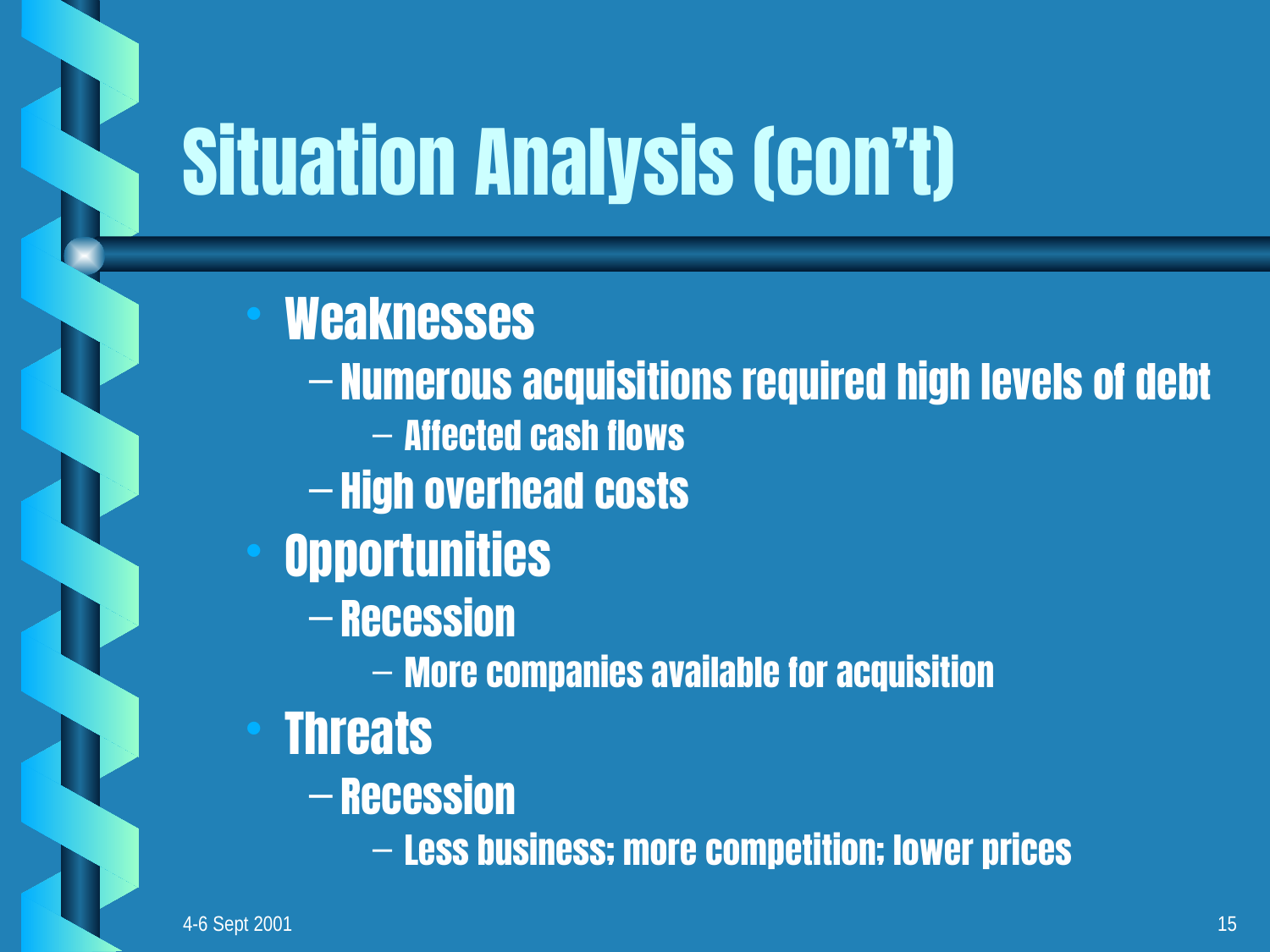

# Situation Analysis (con’t)
Weaknesses
Numerous acquisitions required high levels of debt
Affected cash flows
High overhead costs
Opportunities
Recession
More companies available for acquisition
Threats
Recession
Less business; more competition; lower prices

4-6 Sept 2001

15